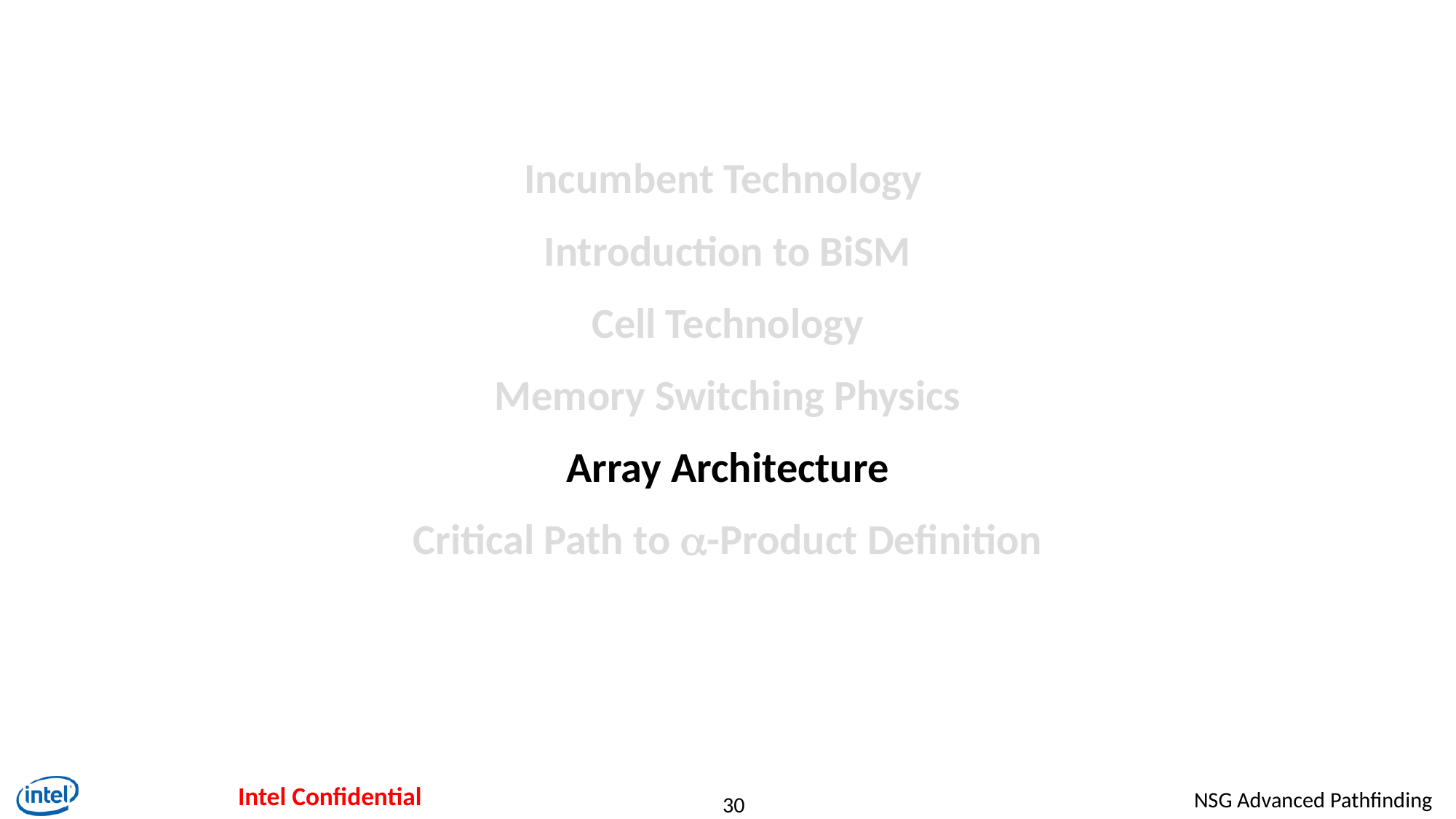

Incumbent Technology
Introduction to BiSM
Cell Technology
Memory Switching Physics
Array Architecture
Critical Path to α-Product Definition